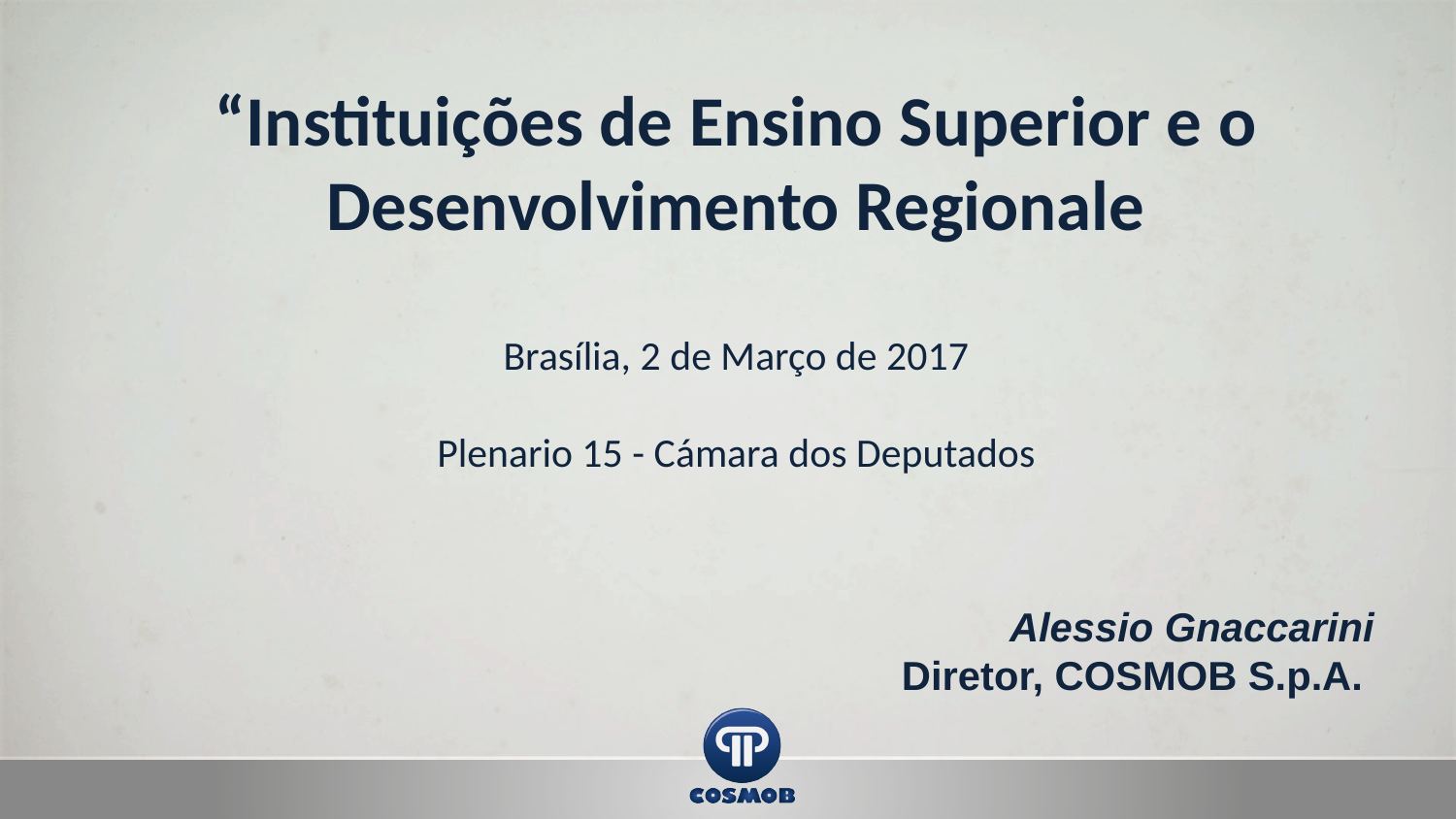

# “Instituições de Ensino Superior e o Desenvolvimento Regionale Brasília, 2 de Março de 2017 Plenario 15 - Cámara dos Deputados
Alessio Gnaccarini
Diretor, COSMOB S.p.A.